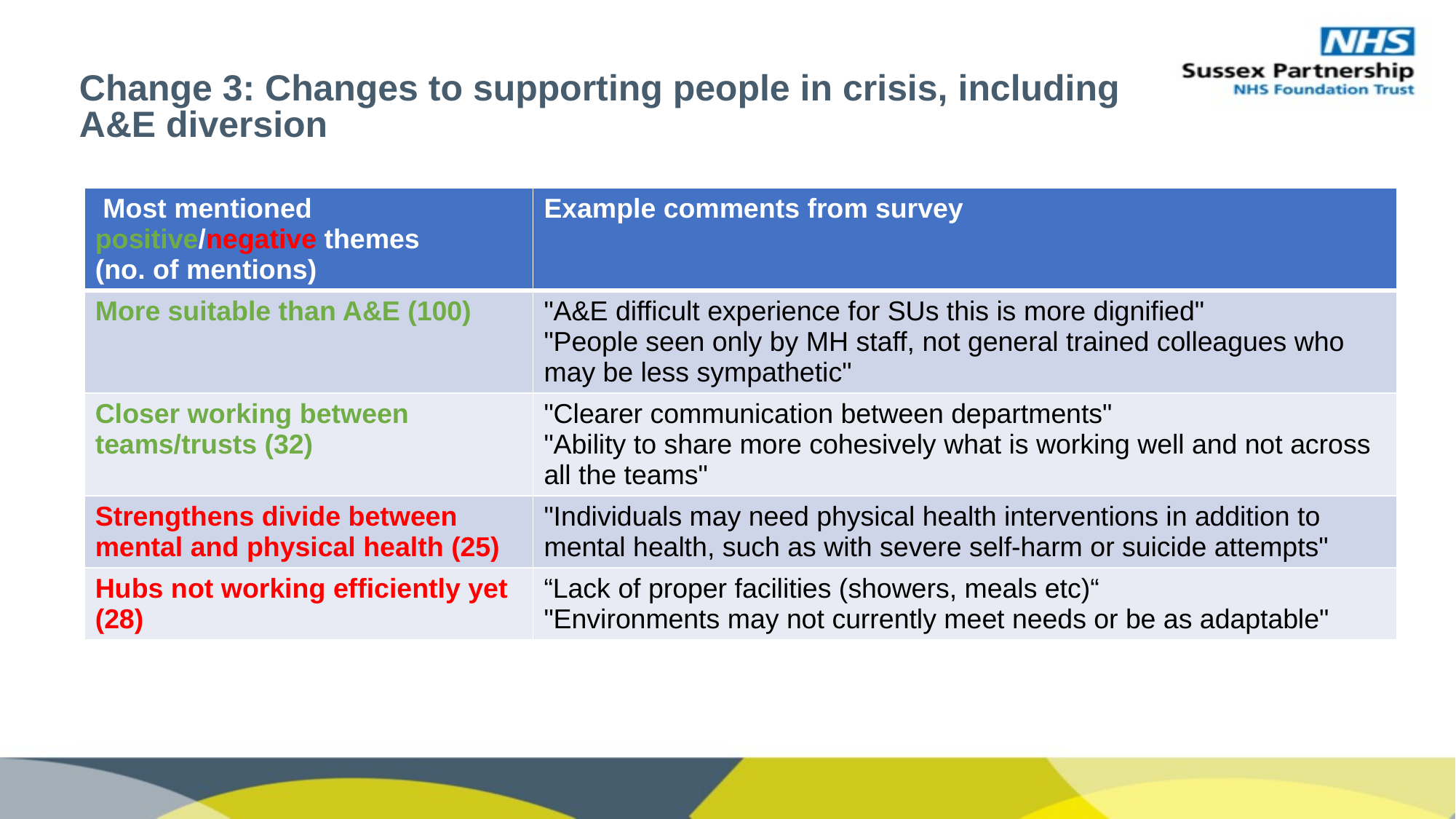

# Change 3: Changes to supporting people in crisis, including A&E diversion
| Most mentioned positive/negative themes (no. of mentions) | Example comments from survey |
| --- | --- |
| More suitable than A&E (100) | "A&E difficult experience for SUs this is more dignified" "People seen only by MH staff, not general trained colleagues who may be less sympathetic" |
| Closer working between teams/trusts (32) | "Clearer communication between departments" "Ability to share more cohesively what is working well and not across all the teams" |
| Strengthens divide between mental and physical health (25) | "Individuals may need physical health interventions in addition to mental health, such as with severe self-harm or suicide attempts" |
| Hubs not working efficiently yet (28) | “Lack of proper facilities (showers, meals etc)“ "Environments may not currently meet needs or be as adaptable" |